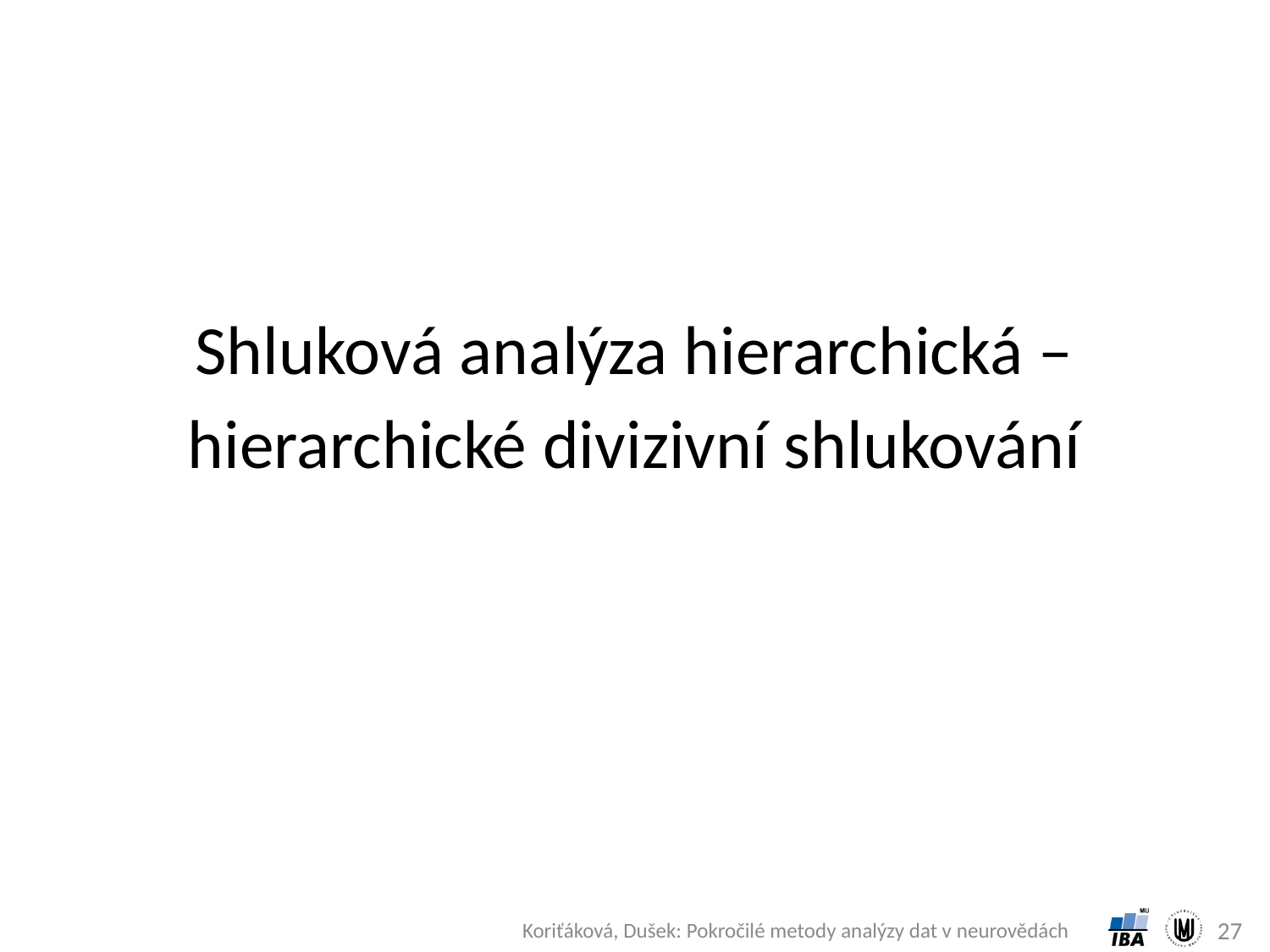

# Shluková analýza hierarchická – hierarchické divizivní shlukování
27